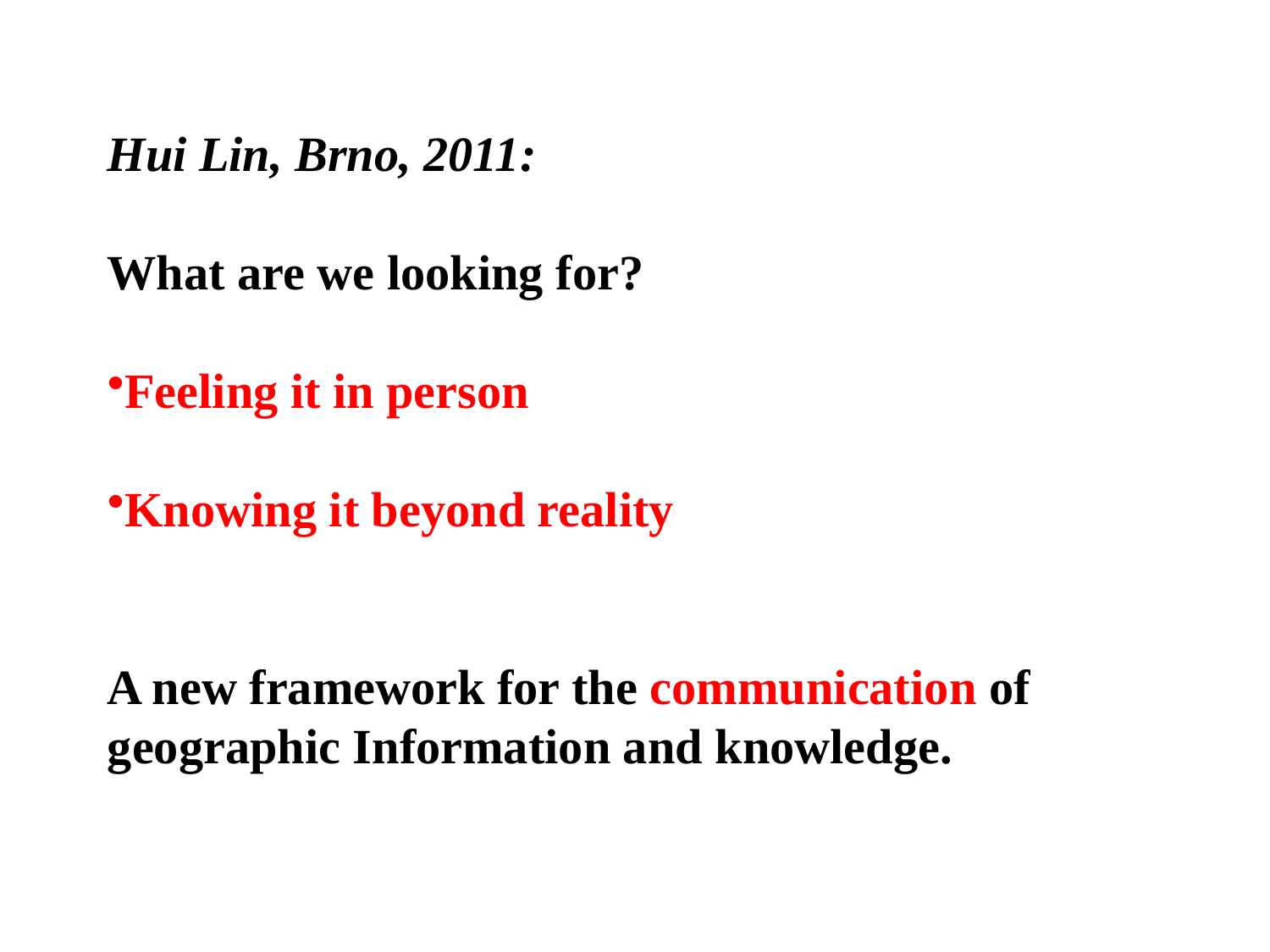

Hui Lin, Brno, 2011:

What are we looking for?

Feeling it in person

Knowing it beyond reality

A new framework for the communication of geographic Information and knowledge.